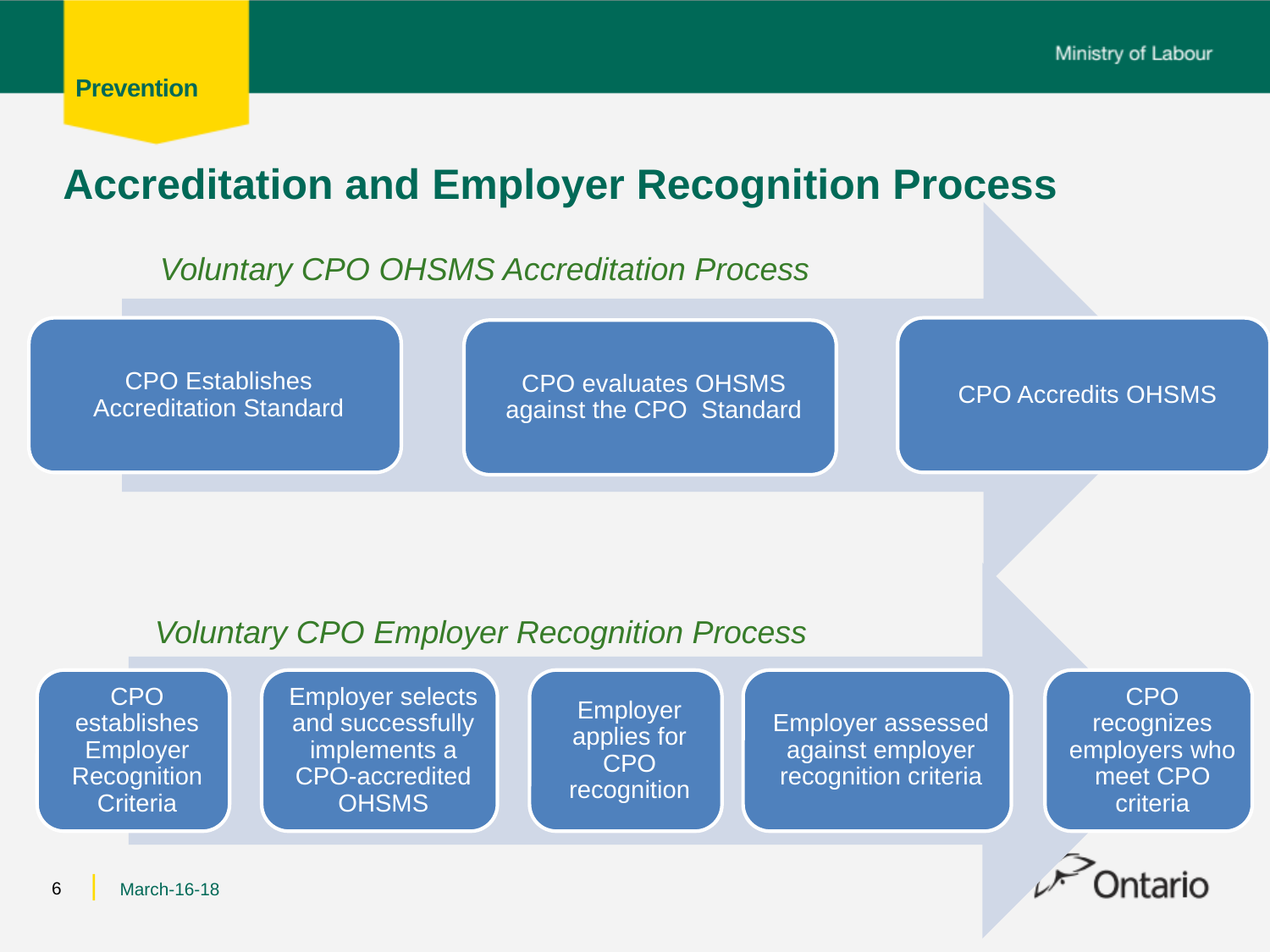

# Accreditation and Employer Recognition Process
CPO Establishes Accreditation Standard
CPO evaluates OHSMS against the CPO  Standard
CPO Accredits OHSMS
Voluntary CPO OHSMS Accreditation Process

CPO establishes Employer Recognition Criteria
Employer selects and successfully implements a CPO-accredited OHSMS
Employer applies for CPO recognition
Employer assessed against employer recognition criteria
CPO recognizes employers who meet CPO criteria
Voluntary CPO Employer Recognition Process
6